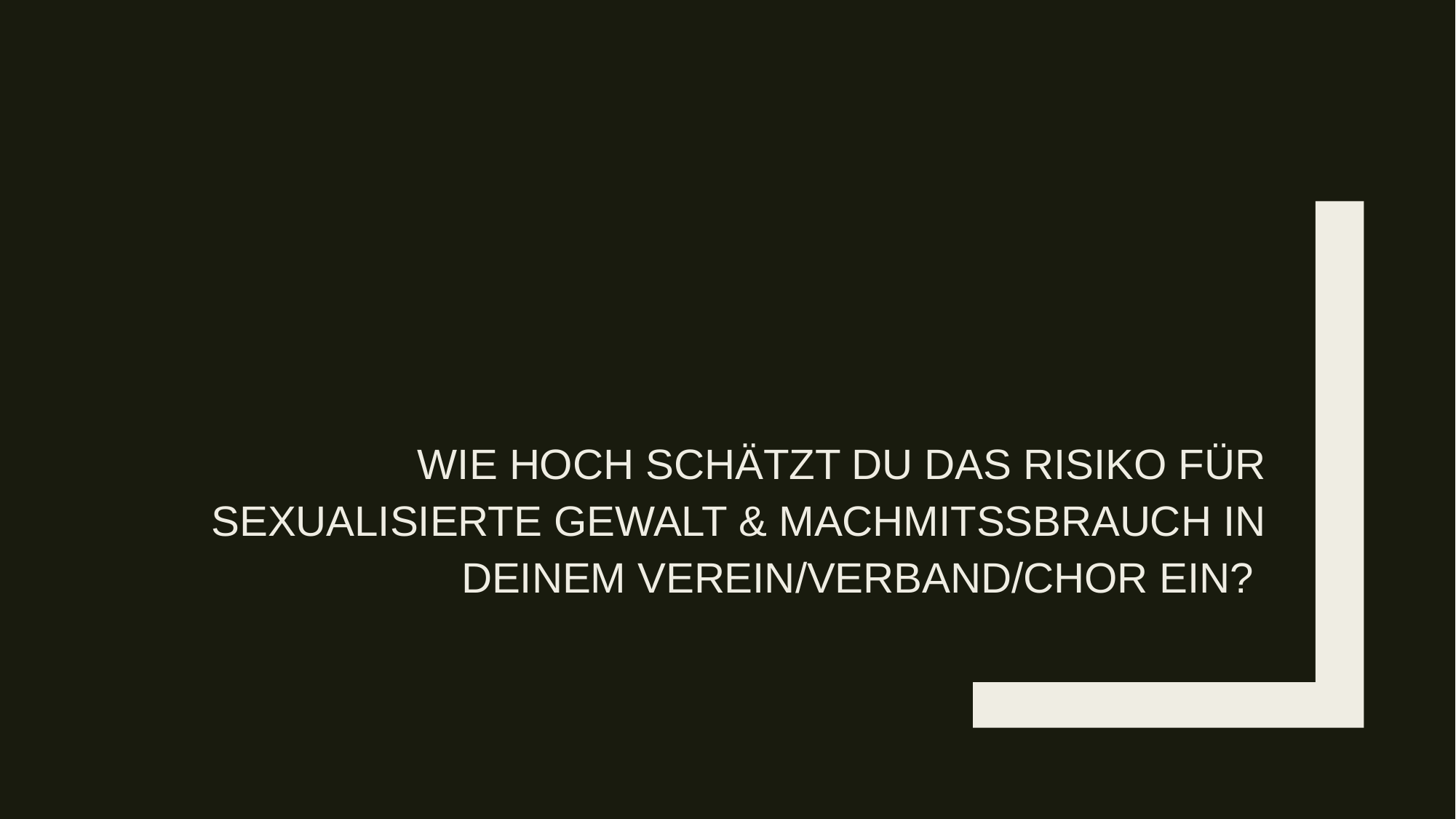

Wie hoch schätzt du das Risiko für sexualisierte Gewalt & Machmitssbrauch in deinem Verein/Verband/Chor ein?